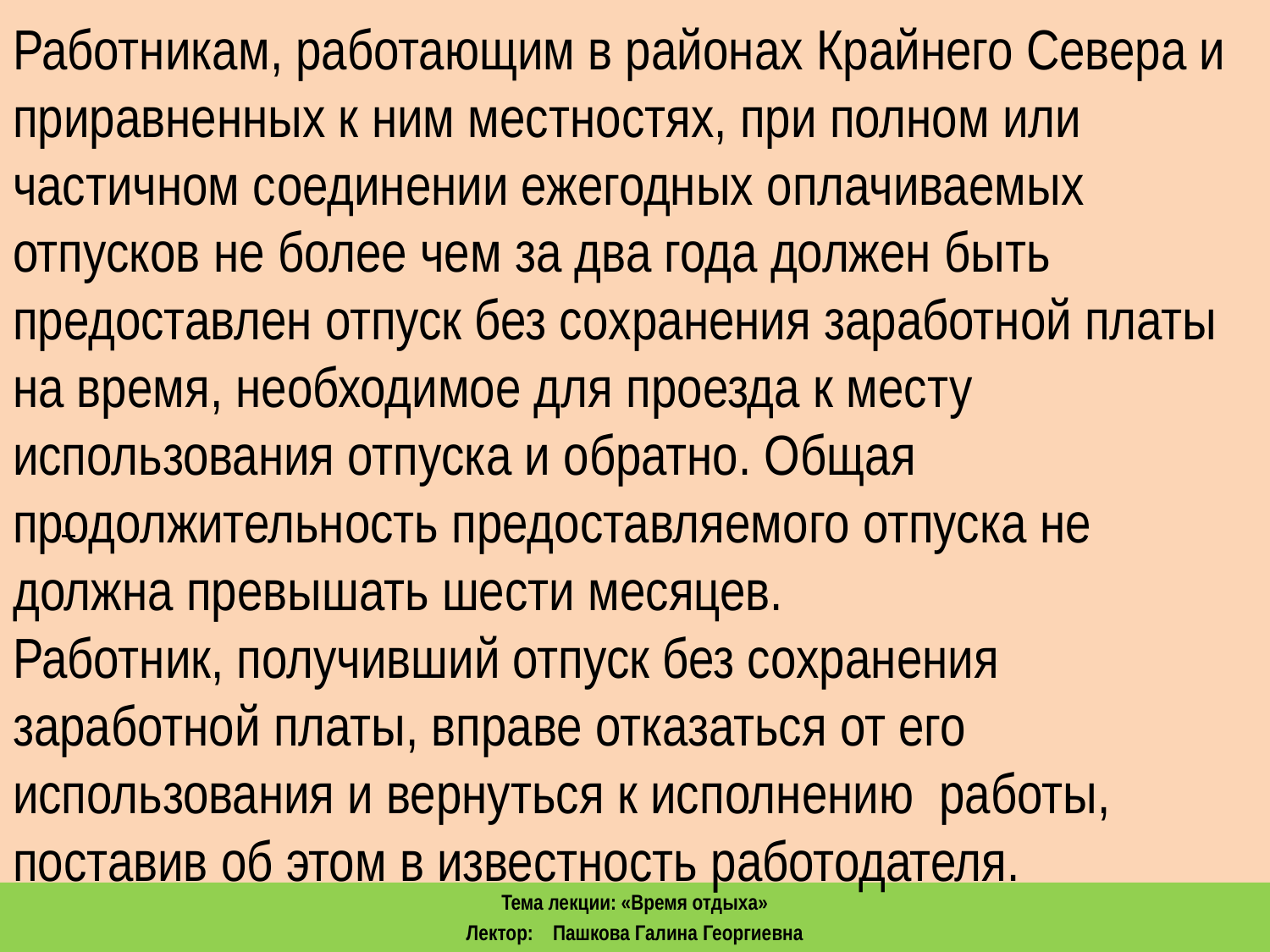

Работникам, работающим в районах Крайнего Севера и приравненных к ним местностях, при полном или частичном соединении ежегодных оплачиваемых отпусков не более чем за два года должен быть предоставлен отпуск без сохранения заработной платы на время, необходимое для проезда к месту использования отпуска и обратно. Общая продолжительность предоставляемого отпуска не должна превышать шести месяцев.
Работник, получивший отпуск без сохранения заработной платы, вправе отказаться от его использования и вернуться к исполнению  работы, поставив об этом в известность работодателя.

Тема лекции: «Время отдыха»
Лектор:    Пашкова Галина Георгиевна